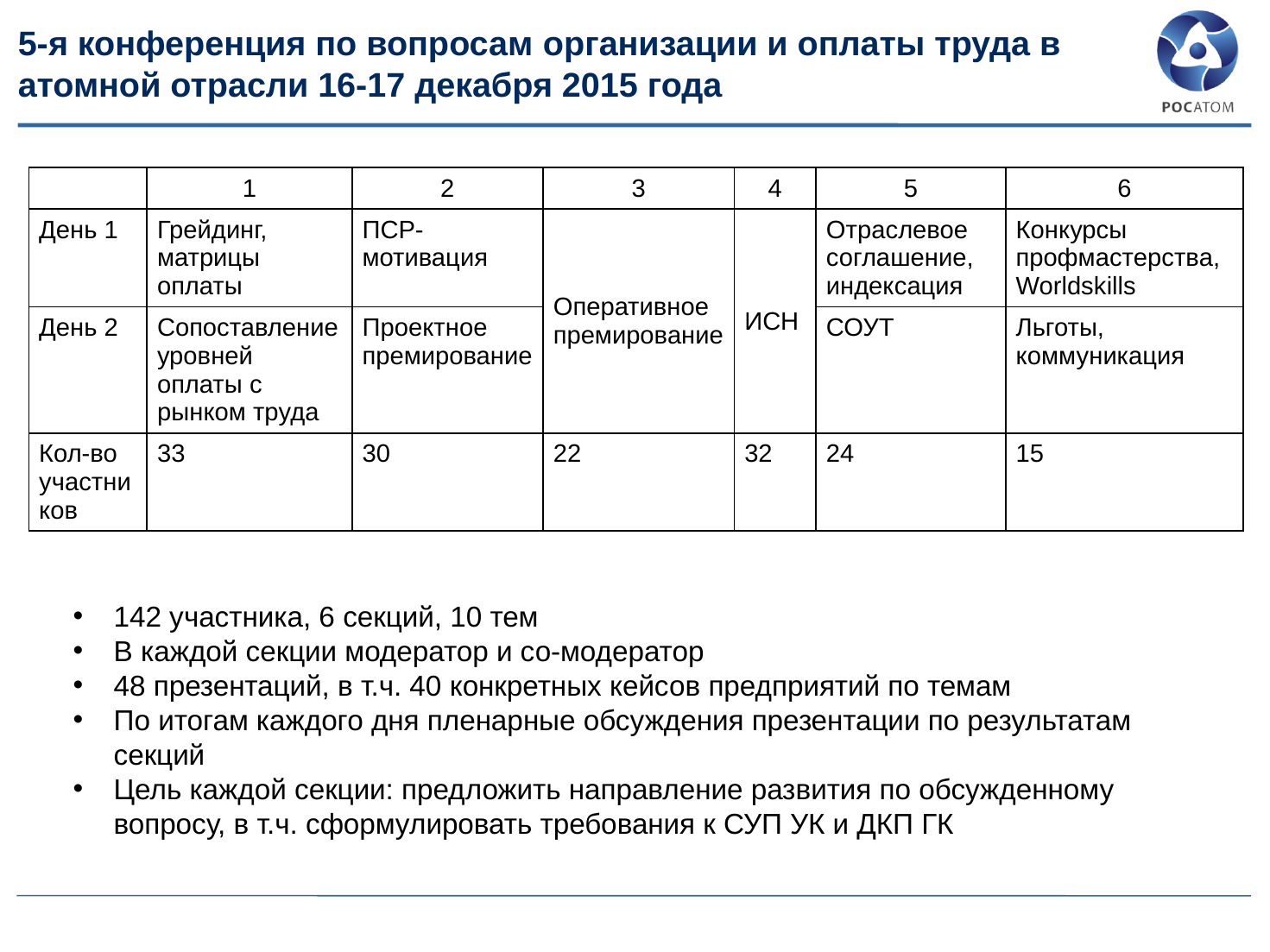

# 5-я конференция по вопросам организации и оплаты труда в атомной отрасли 16-17 декабря 2015 года
|  | 1 | 2 | 3 | 4 | 5 | 6 |
| --- | --- | --- | --- | --- | --- | --- |
| День 1 | Грейдинг, матрицы оплаты | ПСР-мотивация | Оперативное премирование | ИСН | Отраслевое соглашение, индексация | Конкурсы профмастерства, Worldskills |
| День 2 | Сопоставление уровней оплаты с рынком труда | Проектное премирование |  |  | СОУТ | Льготы, коммуникация |
| Кол-во участников | 33 | 30 | 22 | 32 | 24 | 15 |
142 участника, 6 секций, 10 тем
В каждой секции модератор и со-модератор
48 презентаций, в т.ч. 40 конкретных кейсов предприятий по темам
По итогам каждого дня пленарные обсуждения презентации по результатам секций
Цель каждой секции: предложить направление развития по обсужденному вопросу, в т.ч. сформулировать требования к СУП УК и ДКП ГК